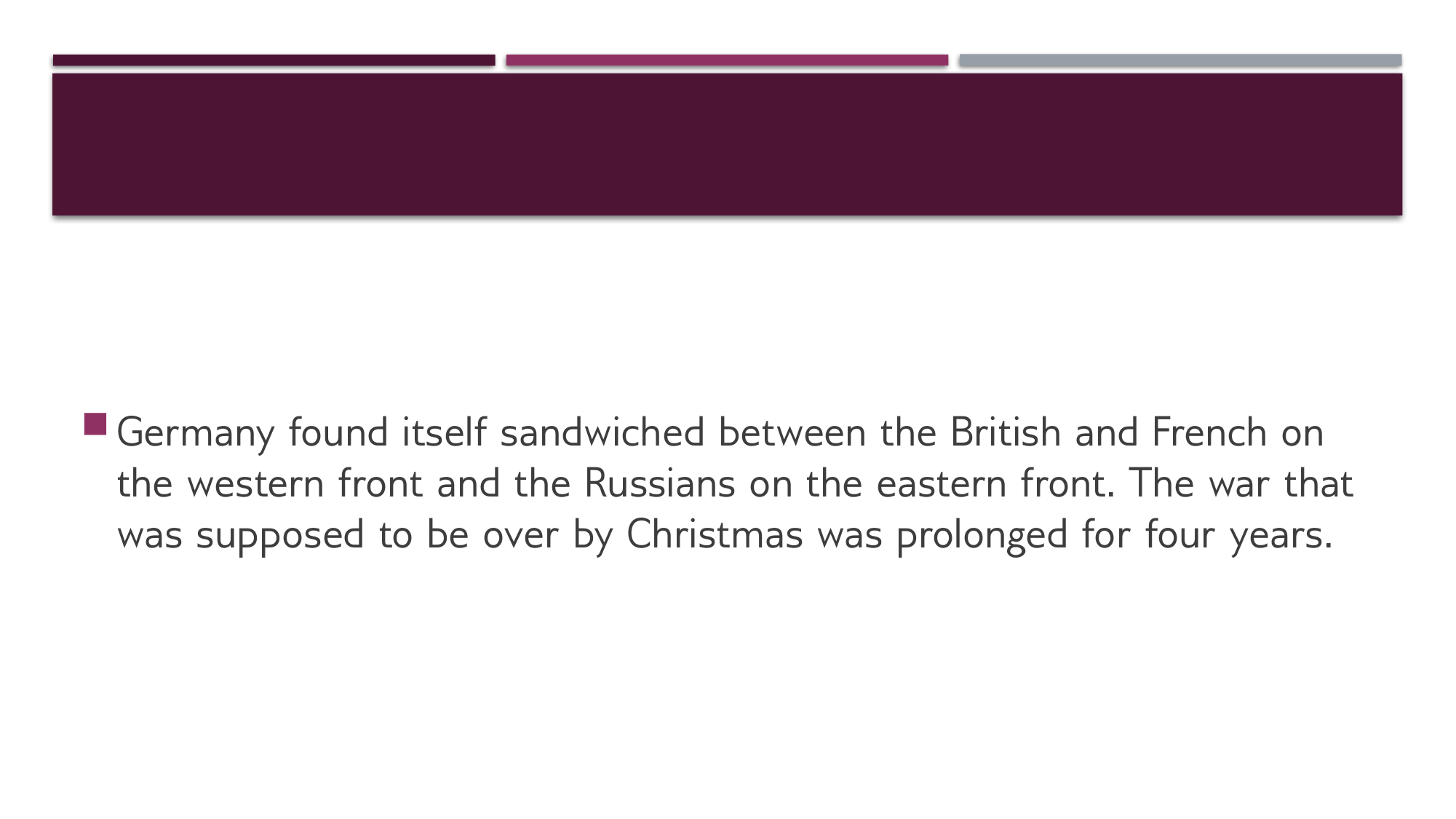

Germany found itself sandwiched between the British and French on the western front and the Russians on the eastern front. The war that was supposed to be over by Christmas was prolonged for four years.